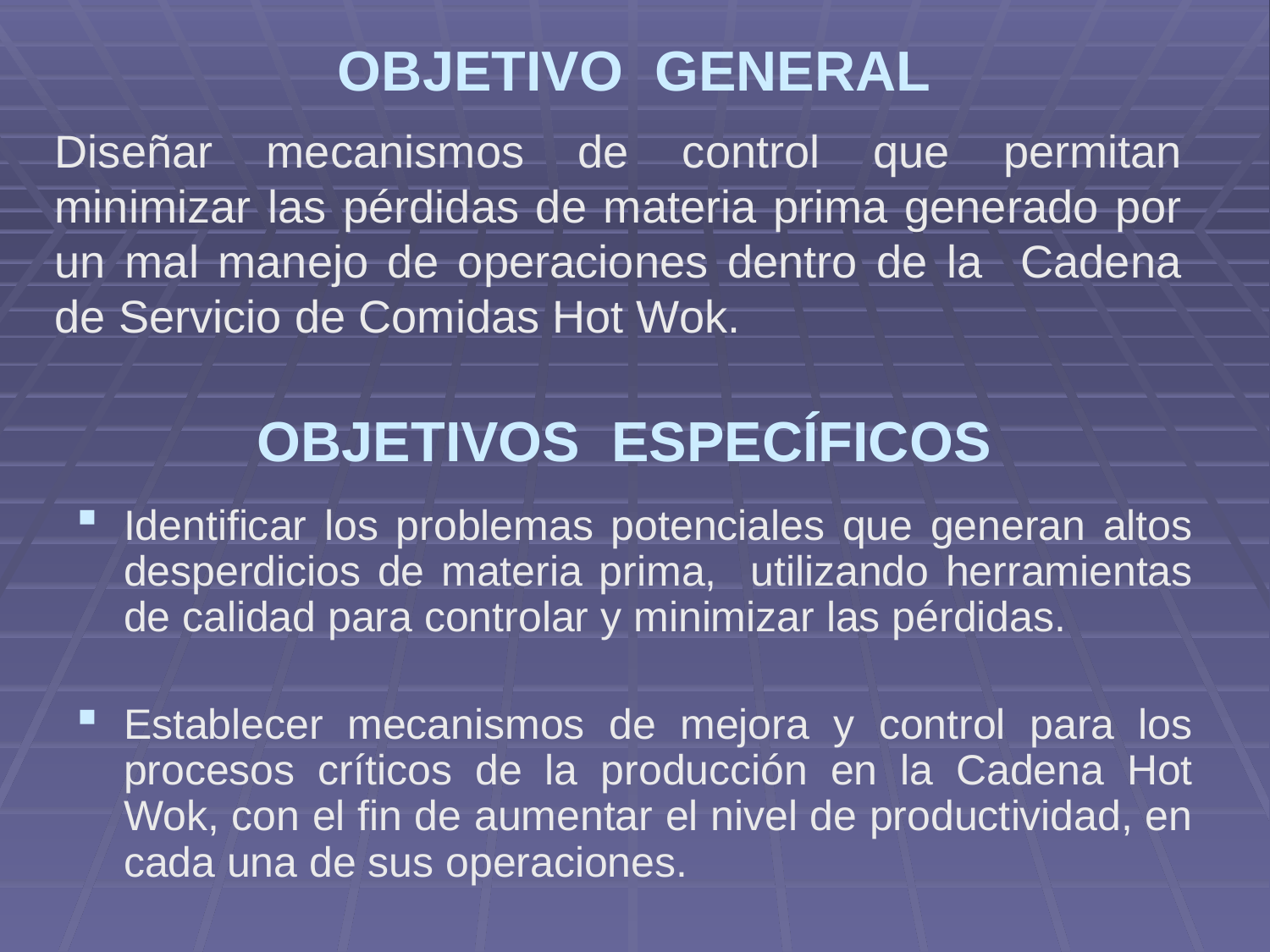

# OBJETIVO  GENERAL
Diseñar mecanismos de control que permitan minimizar las pérdidas de materia prima generado por un mal manejo de operaciones dentro de la  Cadena de Servicio de Comidas Hot Wok.
OBJETIVOS  ESPECÍFICOS
Identificar los problemas potenciales que generan altos desperdicios de materia prima,  utilizando herramientas de calidad para controlar y minimizar las pérdidas.

Establecer mecanismos de mejora y control para los procesos críticos de la producción en la Cadena Hot Wok, con el fin de aumentar el nivel de productividad, en cada una de sus operaciones.